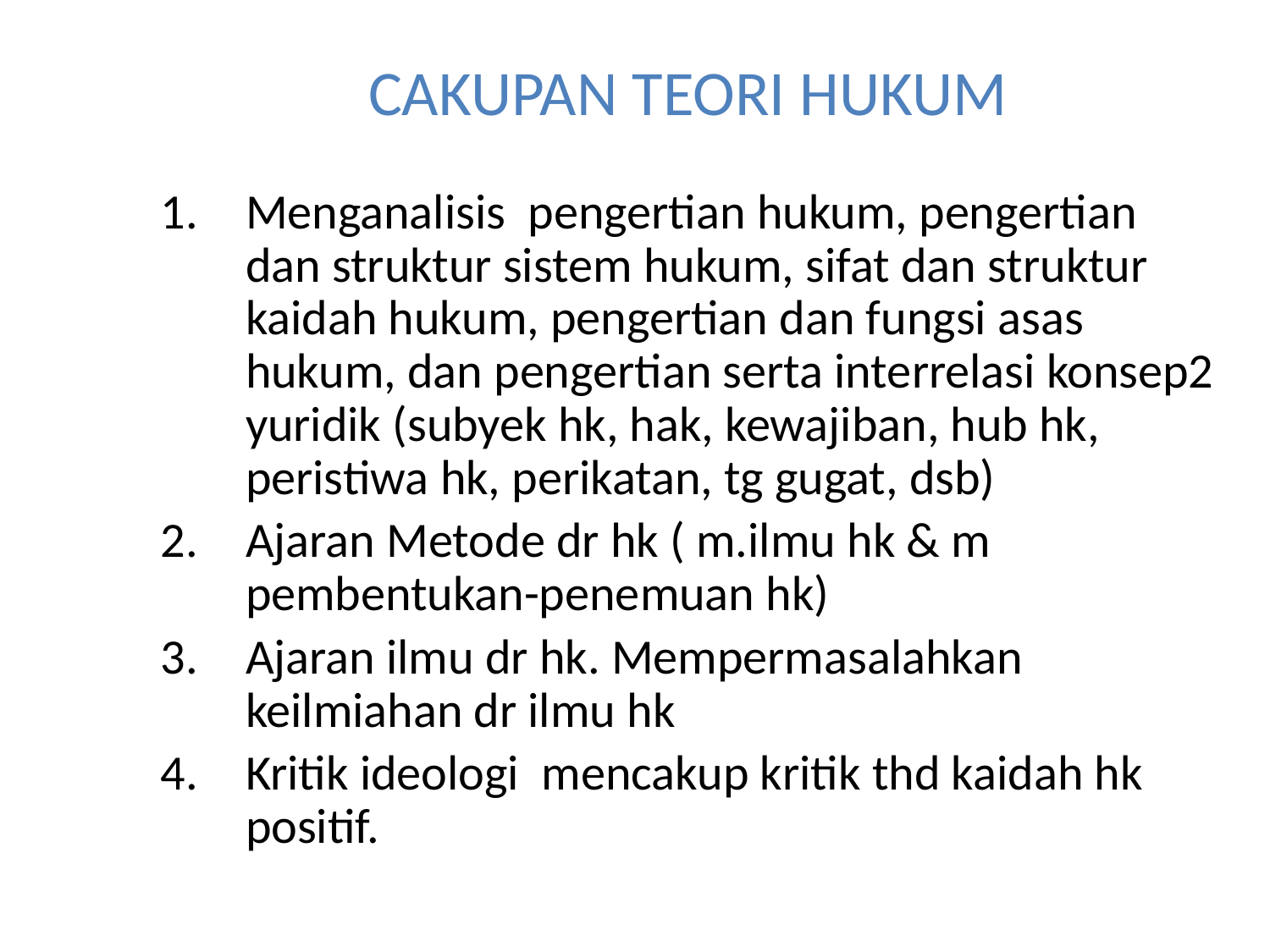

# CAKUPAN TEORI HUKUM
Menganalisis  pengertian hukum, pengertian dan struktur sistem hukum, sifat dan struktur kaidah hukum, pengertian dan fungsi asas hukum, dan pengertian serta interrelasi konsep2 yuridik (subyek hk, hak, kewajiban, hub hk, peristiwa hk, perikatan, tg gugat, dsb)
Ajaran Metode dr hk ( m.ilmu hk & m pembentukan-penemuan hk)
Ajaran ilmu dr hk. Mempermasalahkan keilmiahan dr ilmu hk
Kritik ideologi  mencakup kritik thd kaidah hk positif.